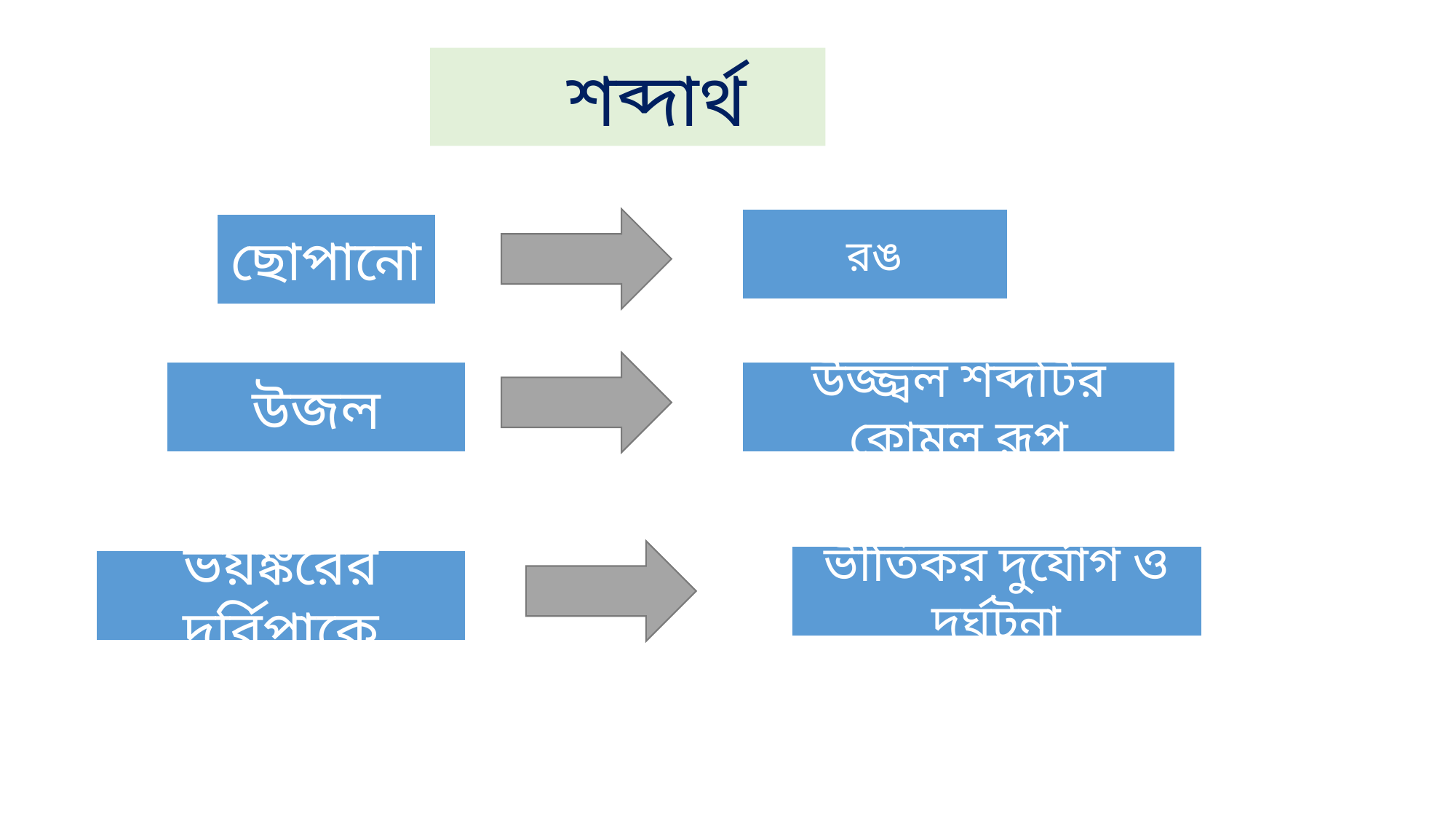

শব্দার্থ
রঙ

ছোপানো

উজল
উজ্জ্বল শব্দটির কোমল রূপ

ভীতিকর দুর্যোগ ও দুর্ঘটনা
ভয়ঙ্করের দুর্বিপাকে